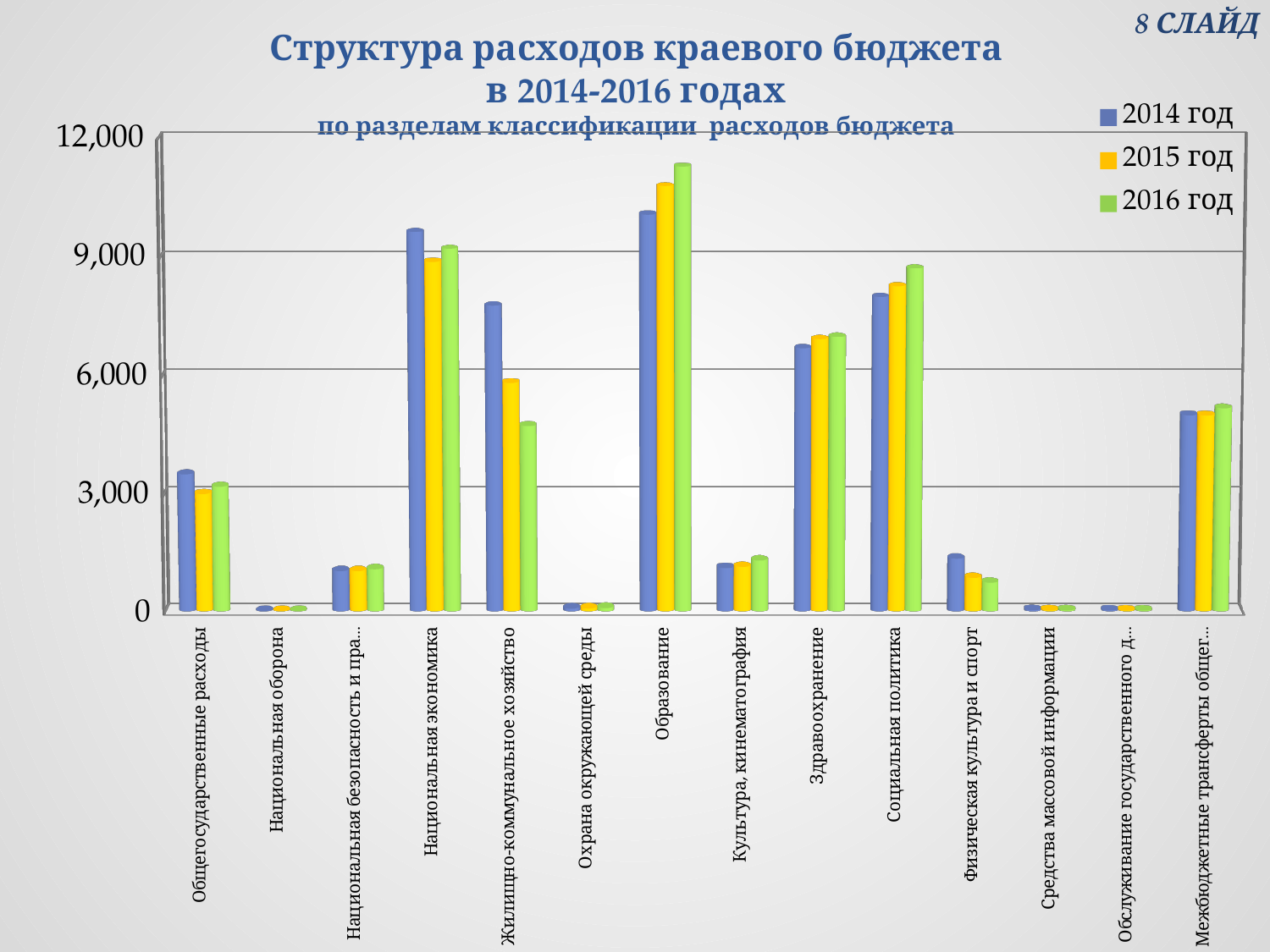

8 СЛАЙД
# Структура расходов краевого бюджета в 2014-2016 годах по разделам классификации  расходов бюджета

[unsupported chart]